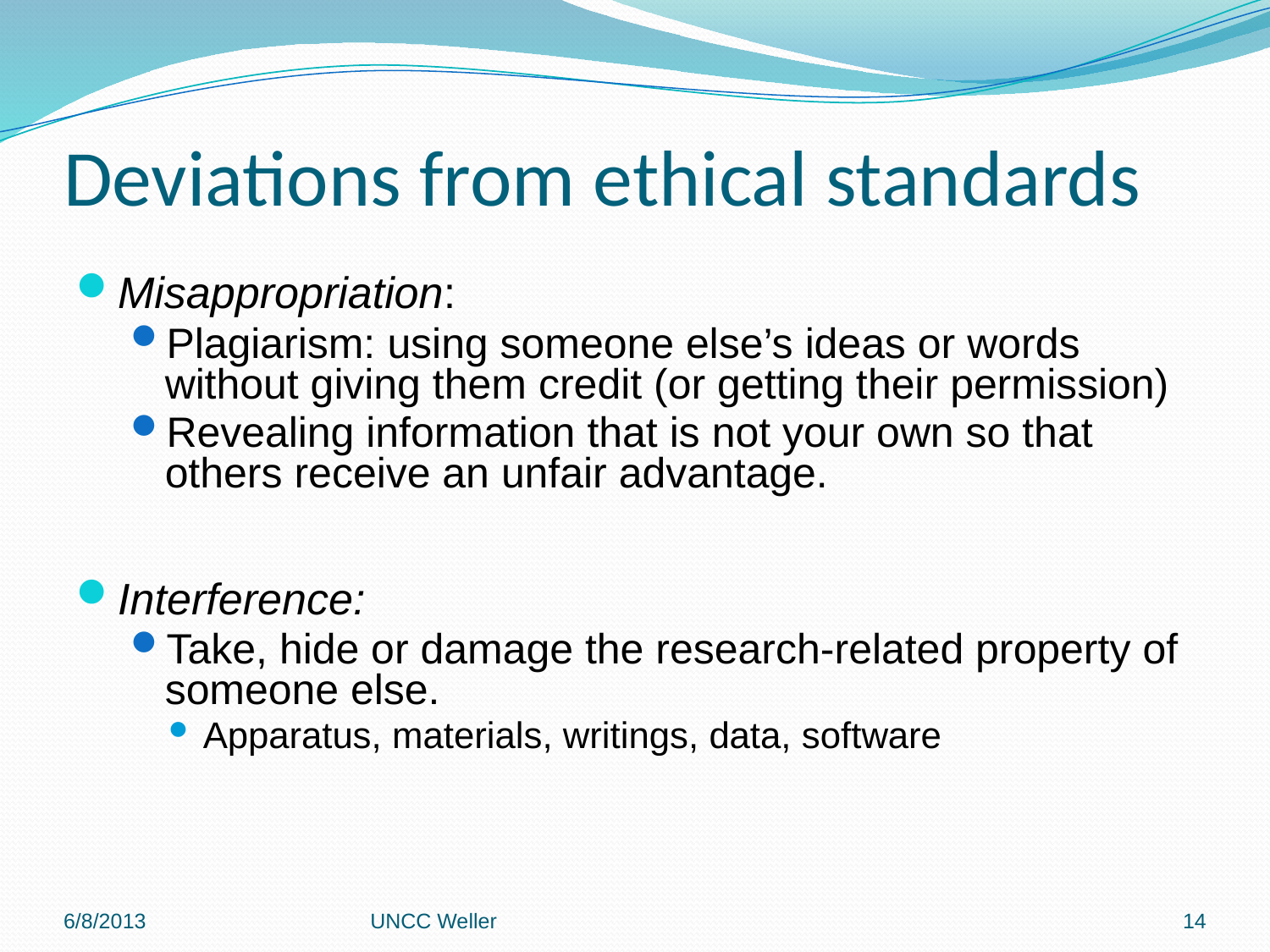

# Deviations from ethical standards
Misappropriation:
Plagiarism: using someone else’s ideas or words without giving them credit (or getting their permission)
Revealing information that is not your own so that others receive an unfair advantage.

Interference:
Take, hide or damage the research-related property of someone else.
Apparatus, materials, writings, data, software
6/8/2013
UNCC Weller
14